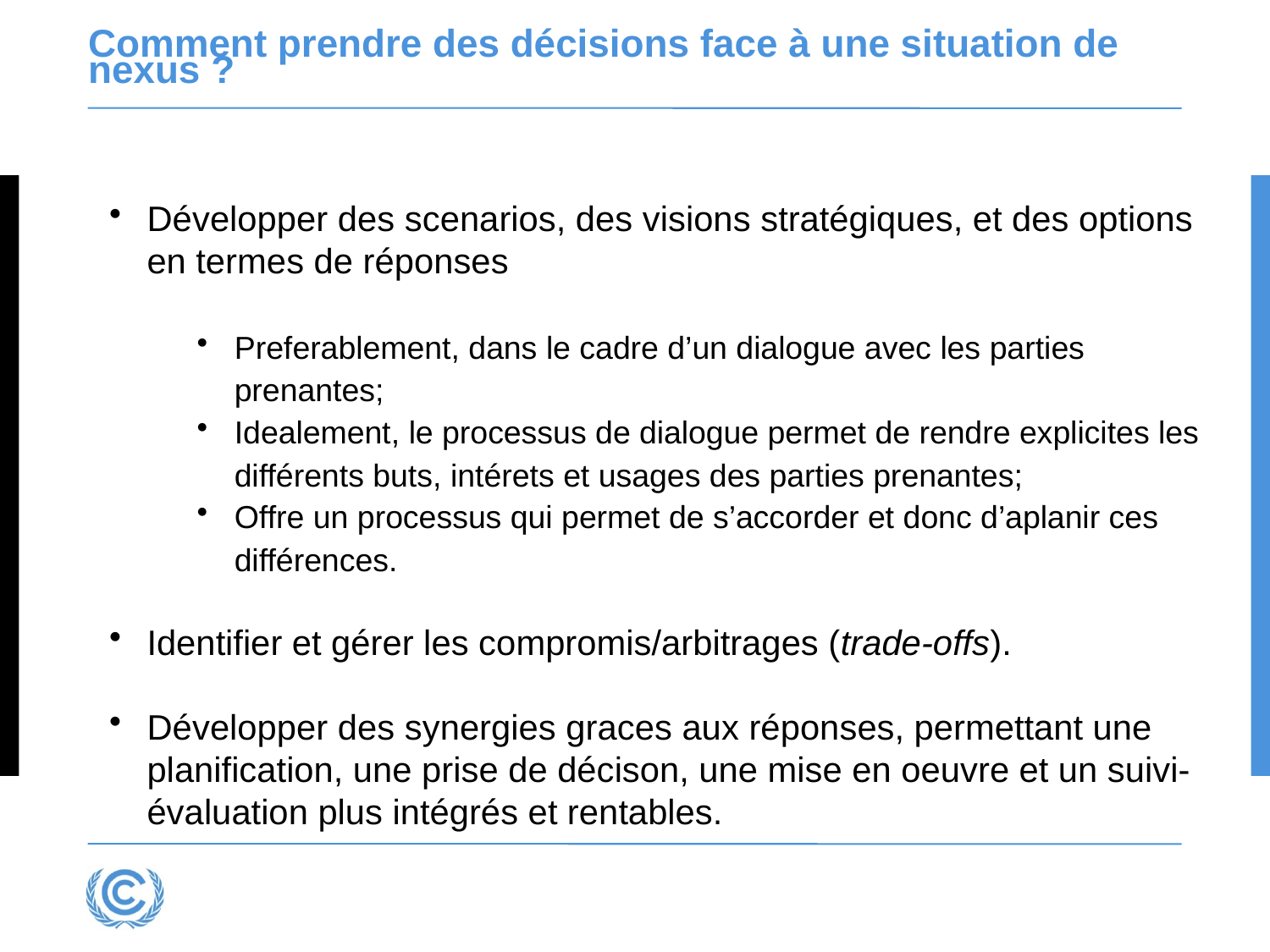

# Comment prendre des décisions face à une situation de nexus ?

Développer des scenarios, des visions stratégiques, et des options en termes de réponses

Preferablement, dans le cadre d’un dialogue avec les parties prenantes;
Idealement, le processus de dialogue permet de rendre explicites les différents buts, intérets et usages des parties prenantes;
Offre un processus qui permet de s’accorder et donc d’aplanir ces différences.

Identifier et gérer les compromis/arbitrages (trade-offs).

Développer des synergies graces aux réponses, permettant une planification, une prise de décison, une mise en oeuvre et un suivi-évaluation plus intégrés et rentables.